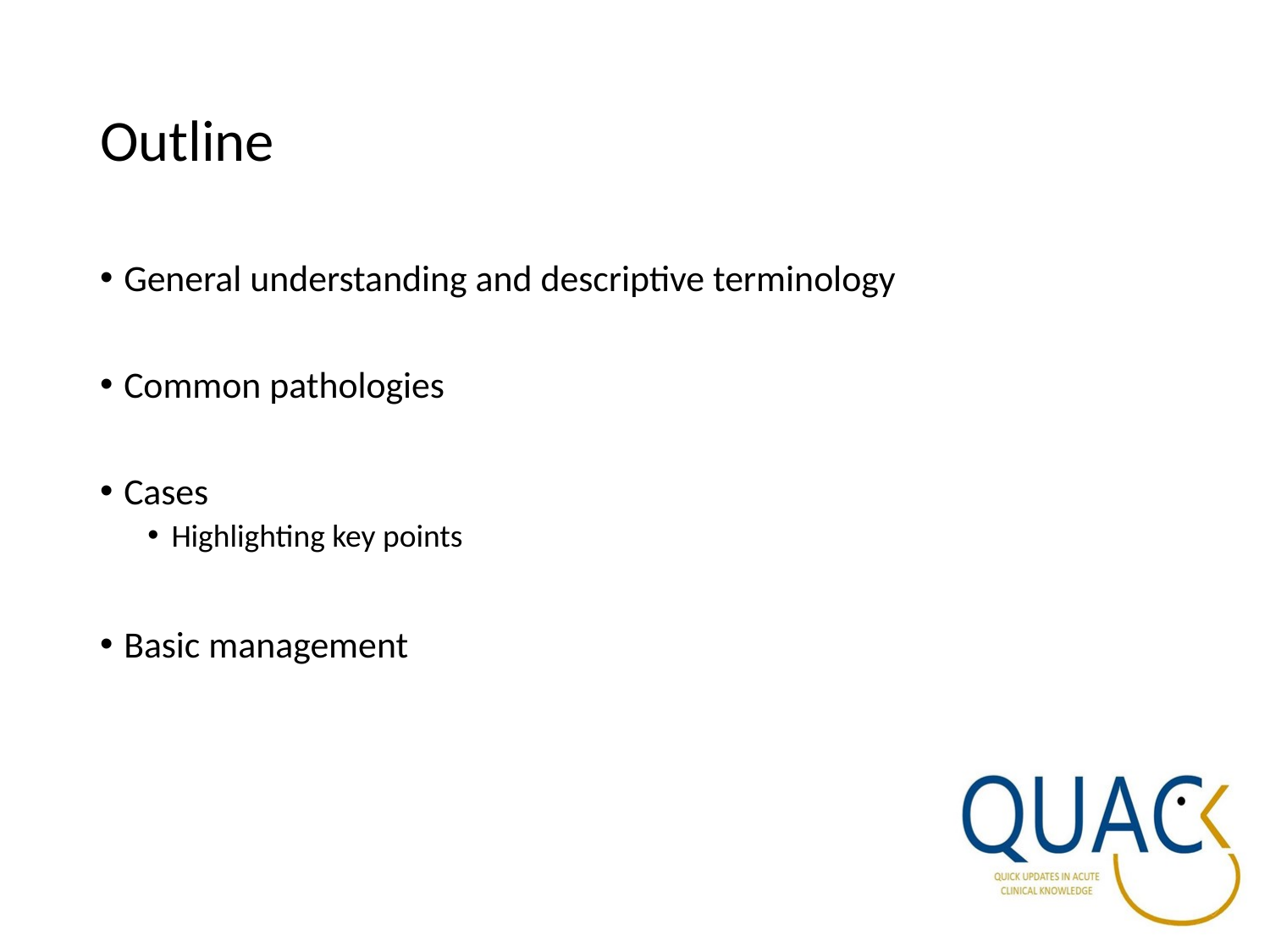

# Outline
General understanding and descriptive terminology

Common pathologies

Cases
Highlighting key points

Basic management